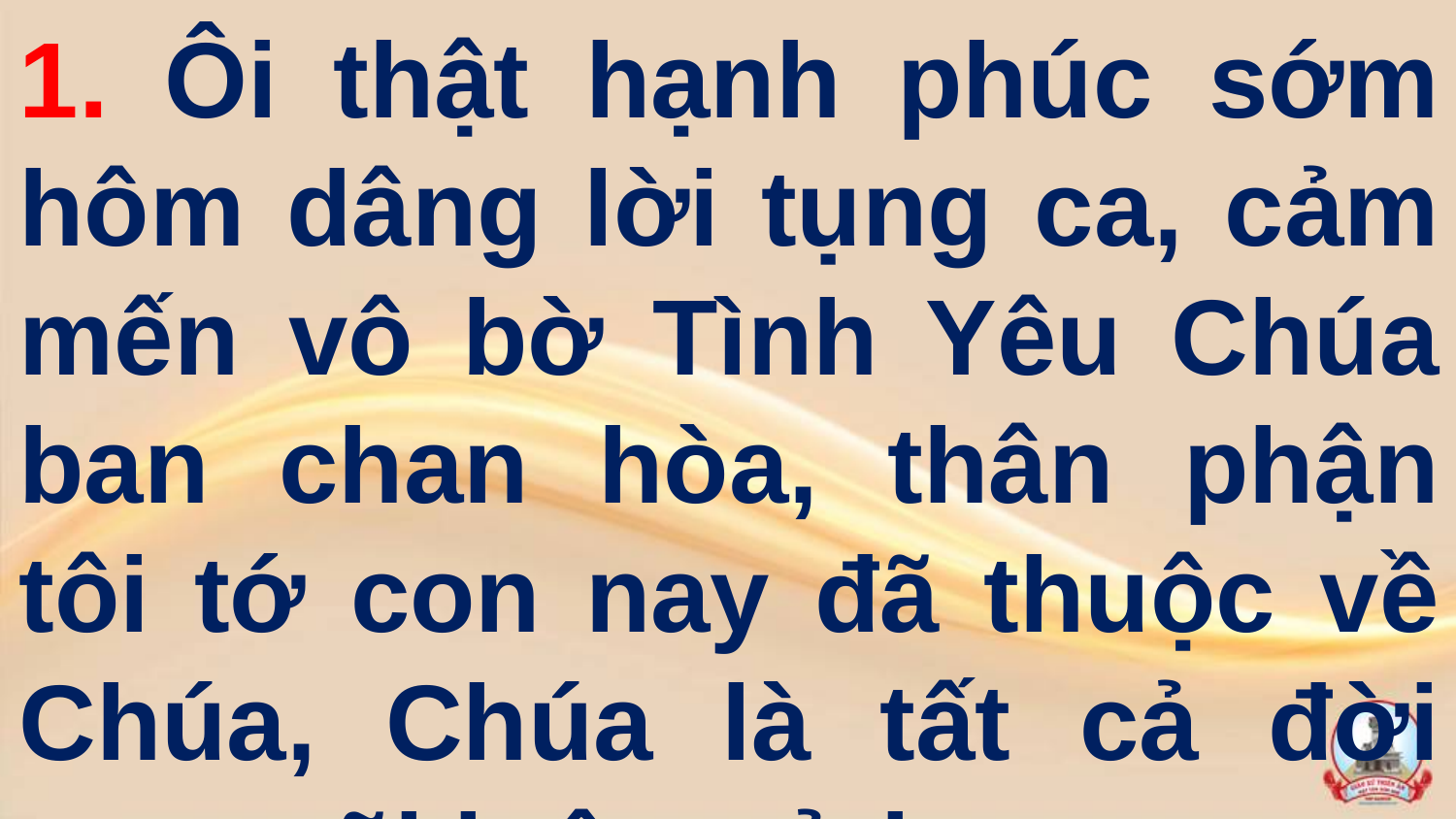

1. Ôi thật hạnh phúc sớm hôm dâng lời tụng ca, cảm mến vô bờ Tình Yêu Chúa ban chan hòa, thân phận tôi tớ con nay đã thuộc về Chúa, Chúa là tất cả đời con mãi luôn nở hoa.